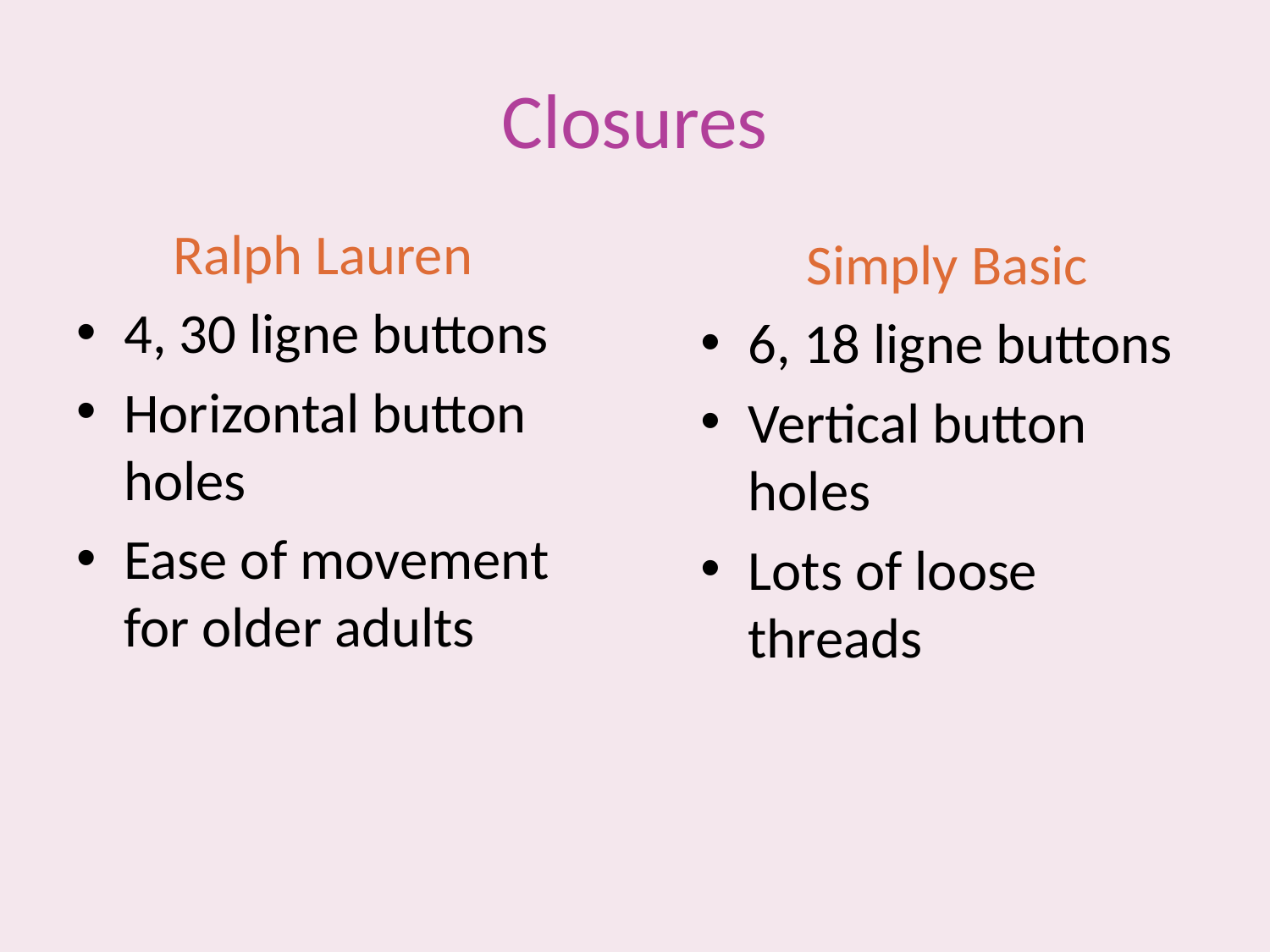

# Closures
Ralph Lauren
4, 30 ligne buttons
Horizontal button holes
Ease of movement for older adults
Simply Basic
6, 18 ligne buttons
Vertical button holes
Lots of loose threads